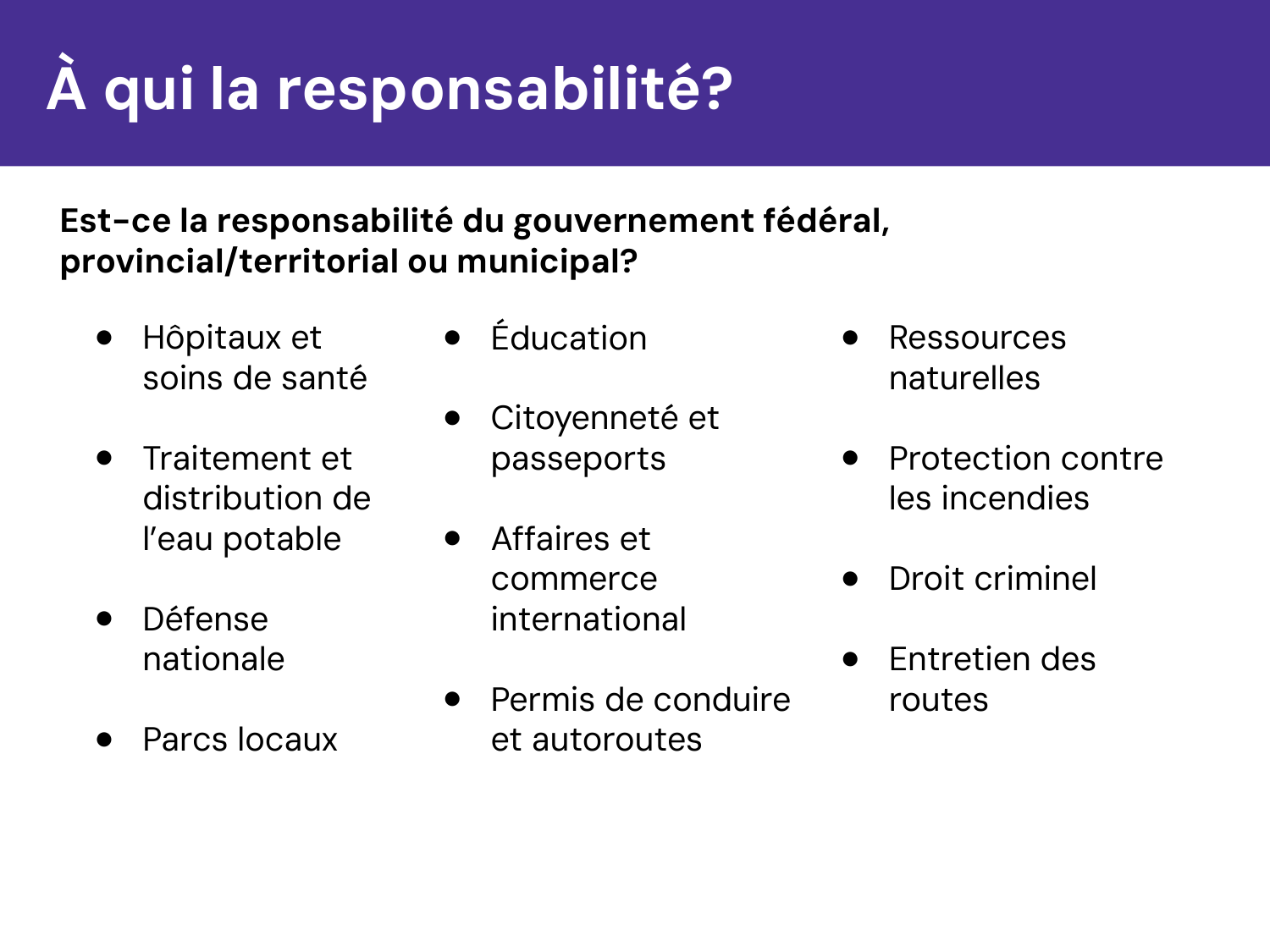

# À qui la responsabilité?
Est-ce la responsabilité du gouvernement fédéral, provincial/territorial ou municipal?
Hôpitaux et soins de santé

Traitement et distribution de l’eau potable

Défense nationale

Parcs locaux

Éducation

Citoyenneté et passeports

Affaires et commerce international

Permis de conduire et autoroutes
Ressources naturelles

Protection contre les incendies

Droit criminel

Entretien des routes